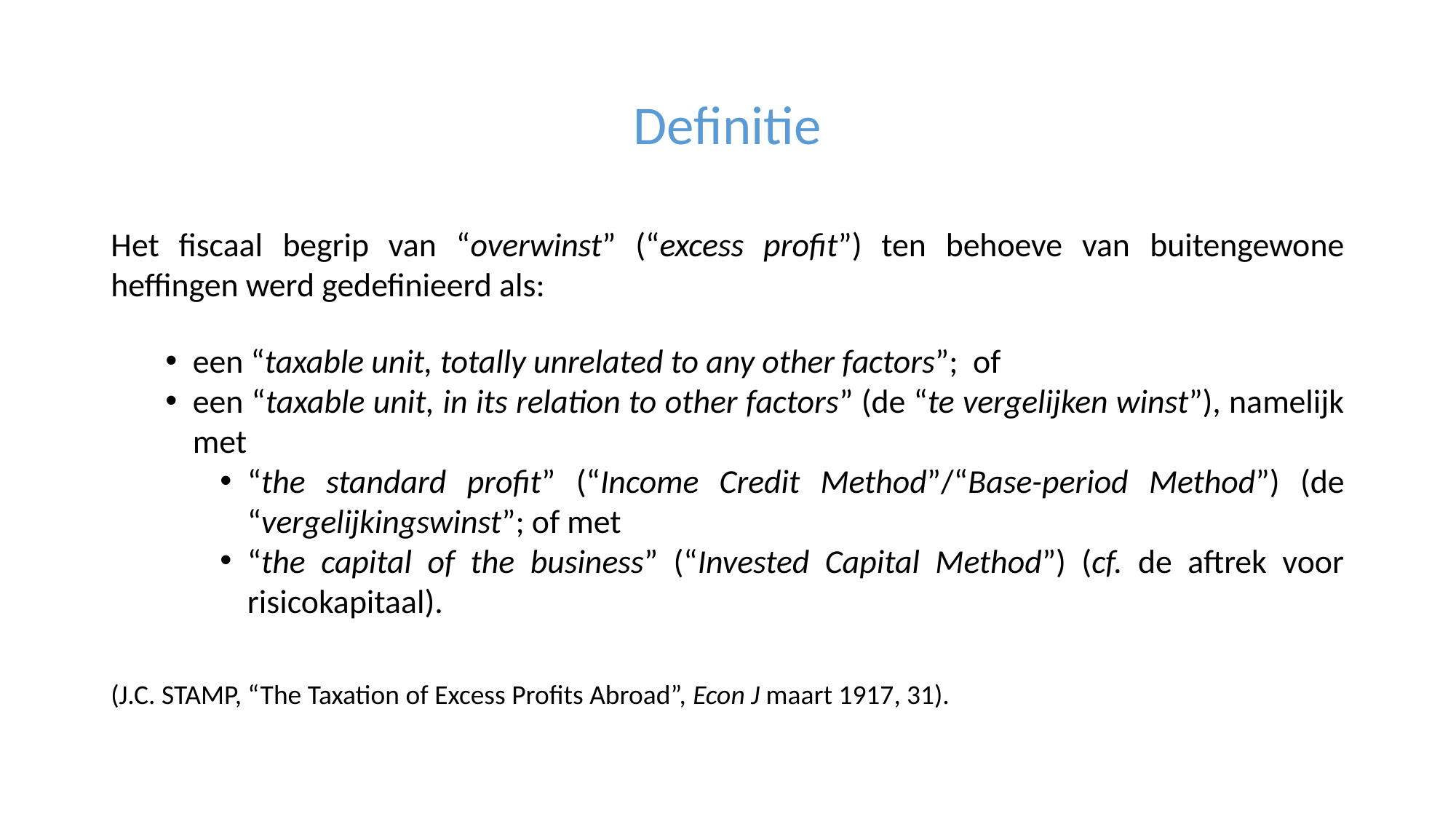

# Definitie
Het fiscaal begrip van “overwinst” (“excess profit”) ten behoeve van buitengewone heffingen werd gedefinieerd als:

een “taxable unit, totally unrelated to any other factors”;  of
een “taxable unit, in its relation to other factors” (de “te vergelijken winst”), namelijk met
“the standard profit” (“Income Credit Method”/“Base-period Method”) (de “vergelijkingswinst”; of met
“the capital of the business” (“Invested Capital Method”) (cf. de aftrek voor risicokapitaal).

(J.C. STAMP, “The Taxation of Excess Profits Abroad”, Econ J maart 1917, 31).